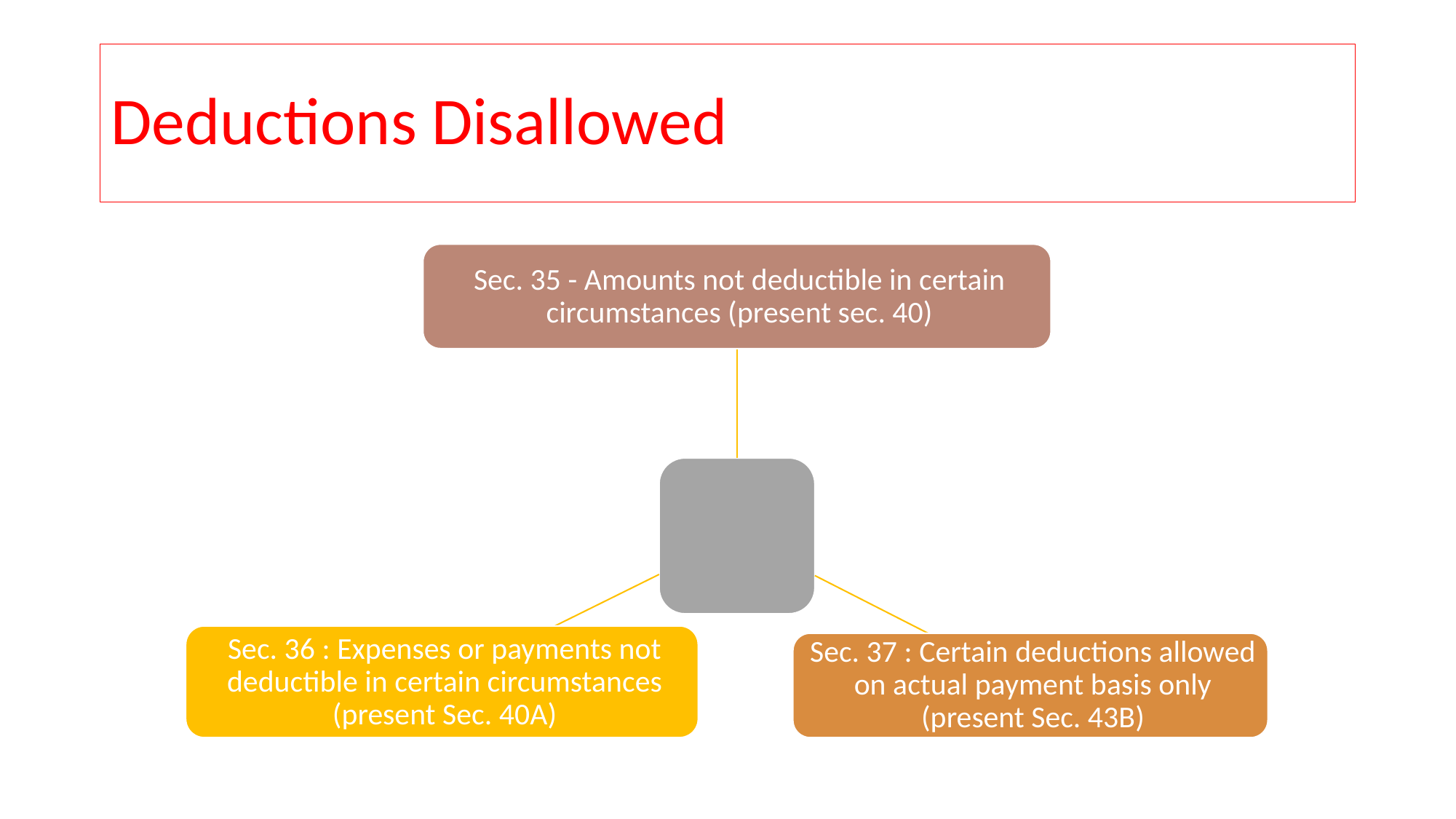

# Deductions Disallowed

Sec. 35 - Amounts not deductible in certain circumstances (present sec. 40)
Sec. 37 : Certain deductions allowed on actual payment basis only (present Sec. 43B)
Sec. 36 : Expenses or payments not deductible in certain circumstances (present Sec. 40A)